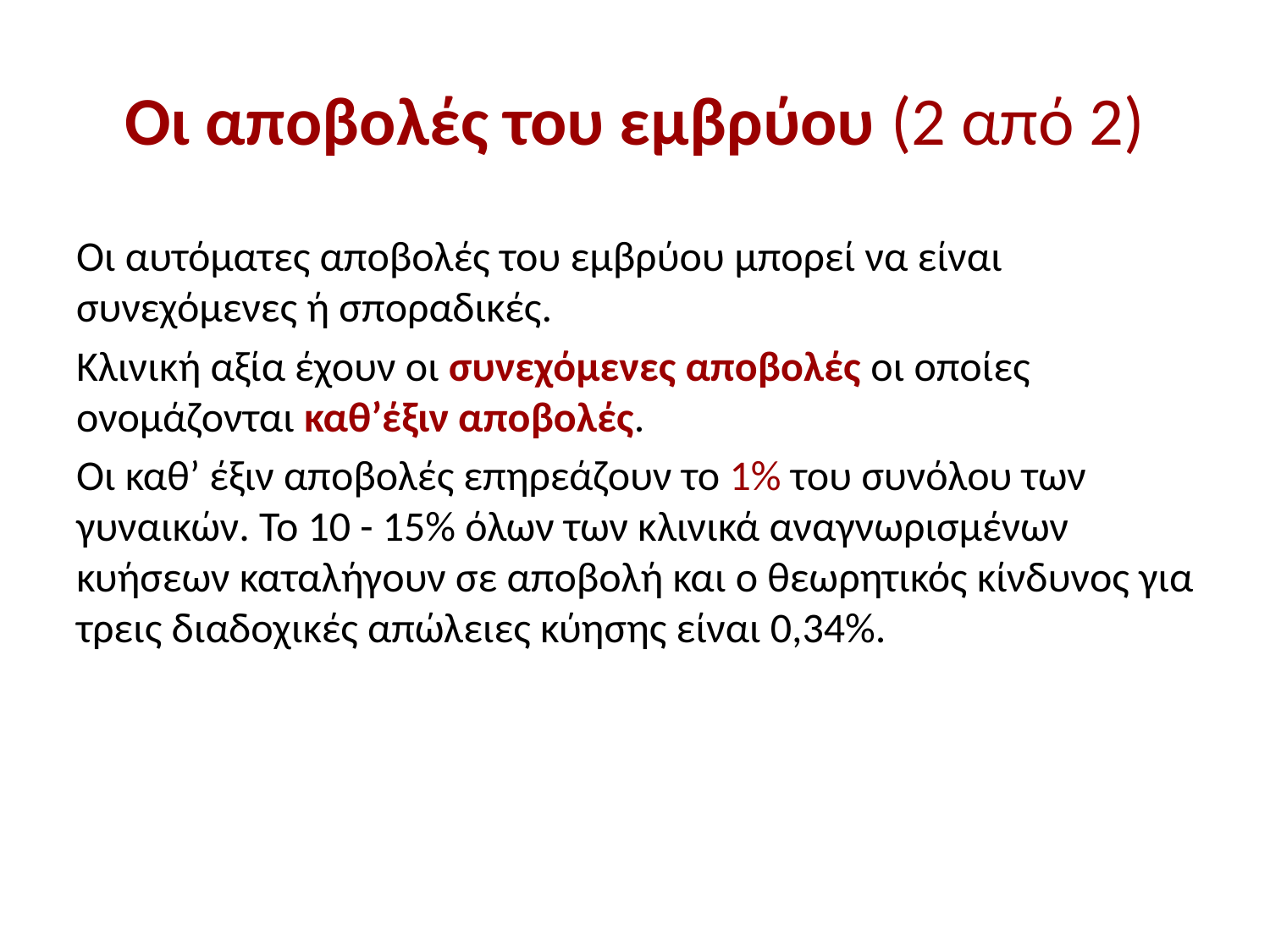

# Οι αποβολές του εμβρύου (2 από 2)
Οι αυτόματες αποβολές του εμβρύου μπορεί να είναι συνεχόμενες ή σποραδικές.
Κλινική αξία έχουν οι συνεχόμενες αποβολές οι οποίες ονομάζονται καθ’έξιν αποβολές.
Οι καθ’ έξιν αποβολές επηρεάζουν το 1% του συνόλου των γυναικών. Το 10 - 15% όλων των κλινικά αναγνωρισμένων κυήσεων καταλήγουν σε αποβολή και ο θεωρητικός κίνδυνος για τρεις διαδοχικές απώλειες κύησης είναι 0,34%.